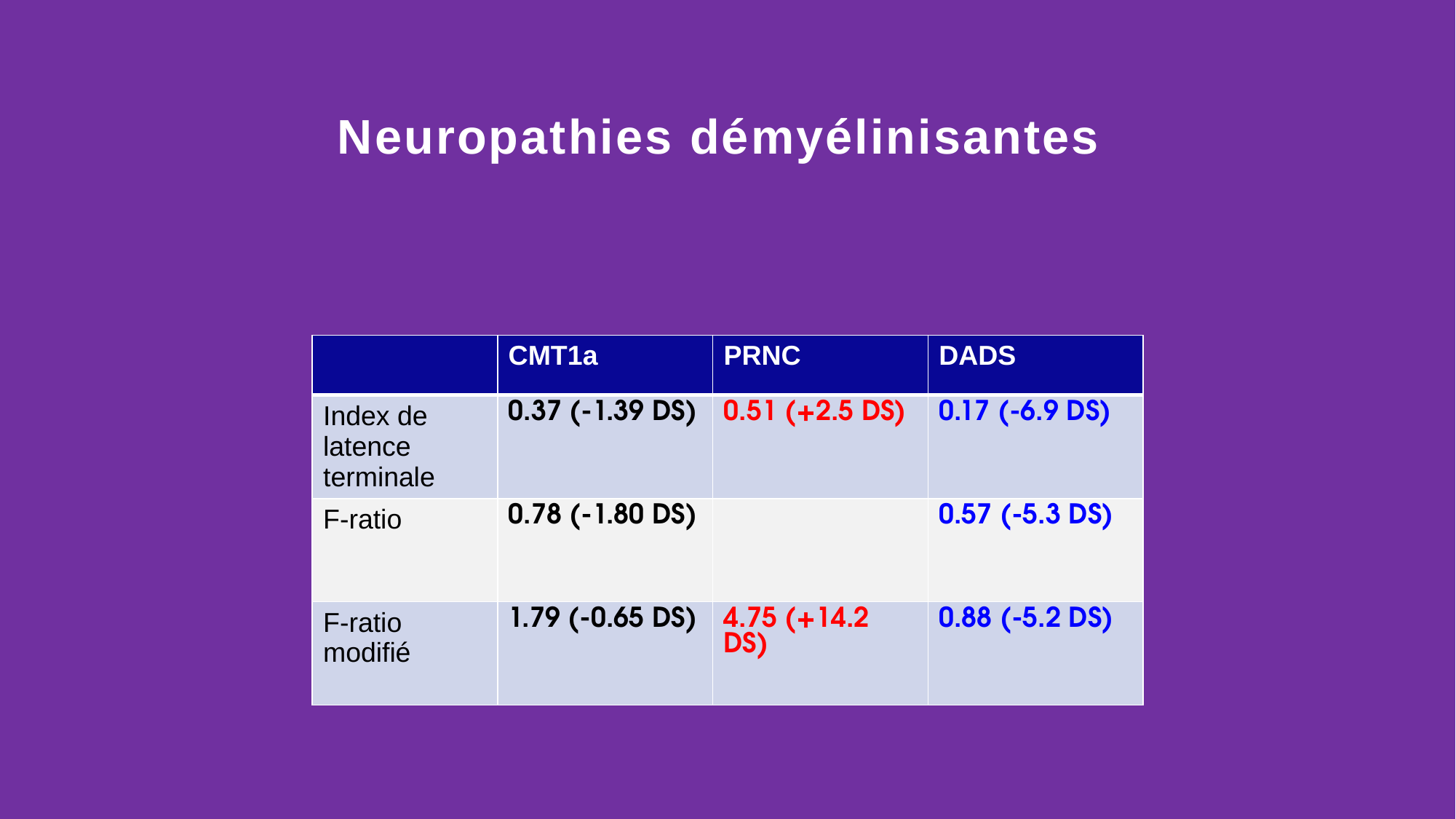

# Neuropathies démyélinisantes
|  | CMT1a | PRNC | DADS |
| --- | --- | --- | --- |
| Index de latence terminale | 0.37 (-1.39 DS) | 0.51 (+2.5 DS) | 0.17 (-6.9 DS) |
| F-ratio | 0.78 (-1.80 DS) |  | 0.57 (-5.3 DS) |
| F-ratio modifié | 1.79 (-0.65 DS) | 4.75 (+14.2 DS) | 0.88 (-5.2 DS) |